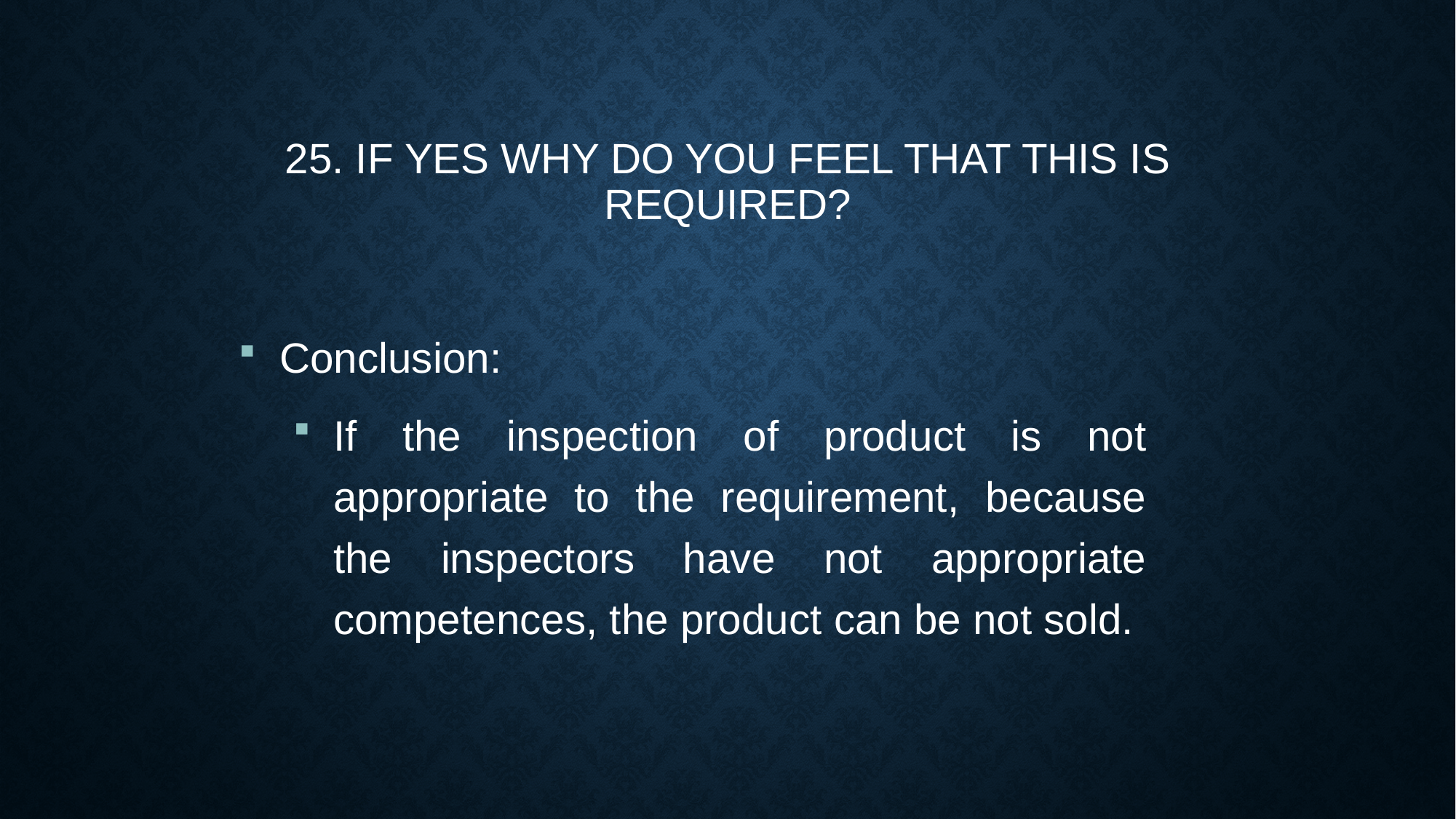

25. If yes why do you feel that this is required?
Conclusion:
If the inspection of product is not appropriate to the requirement, because the inspectors have not appropriate competences, the product can be not sold.